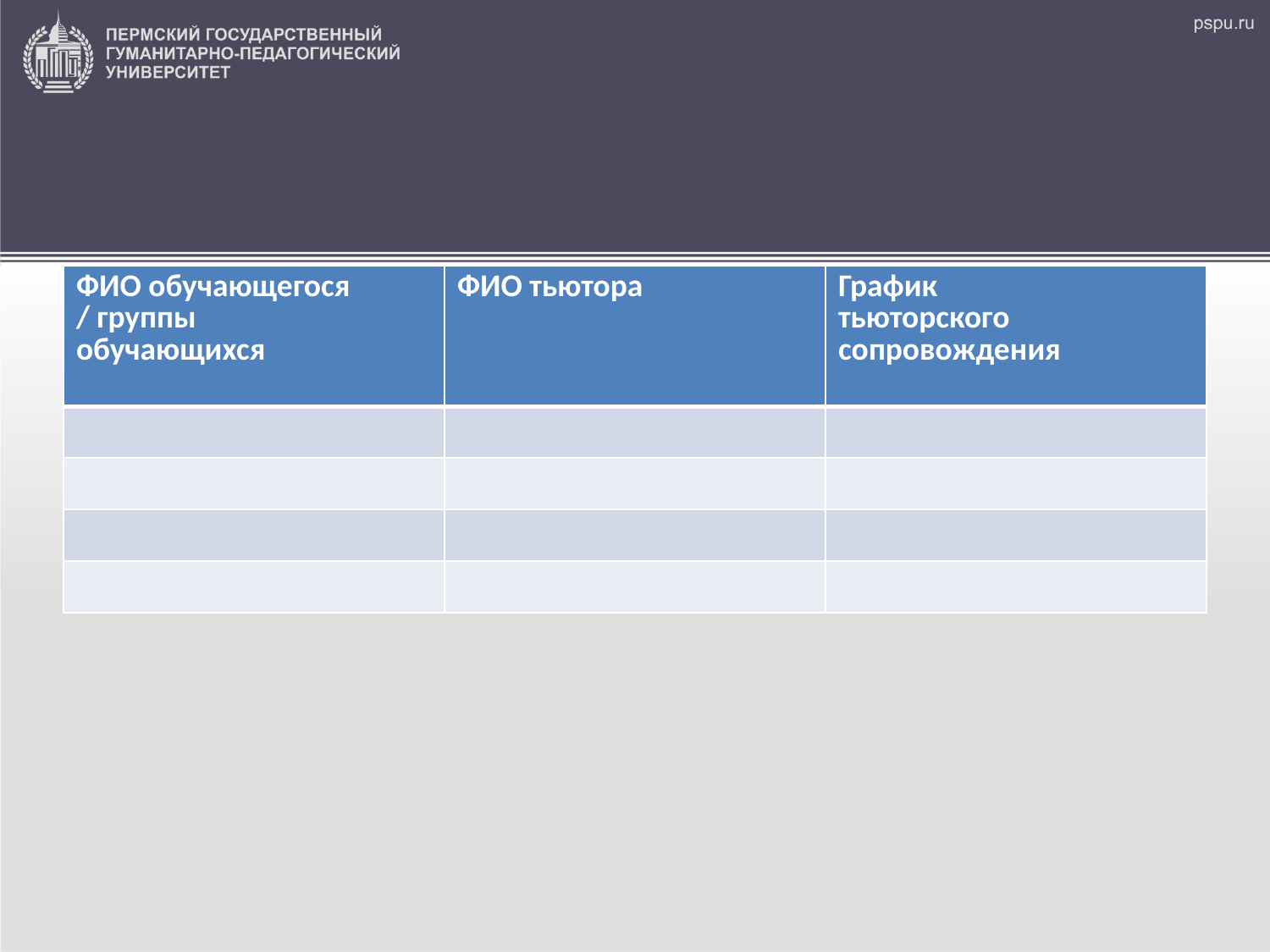

#
| ФИО обучающегося / группы обучающихся | ФИО тьютора | График тьюторского сопровождения |
| --- | --- | --- |
|  |  |  |
|  |  |  |
|  |  |  |
|  |  |  |